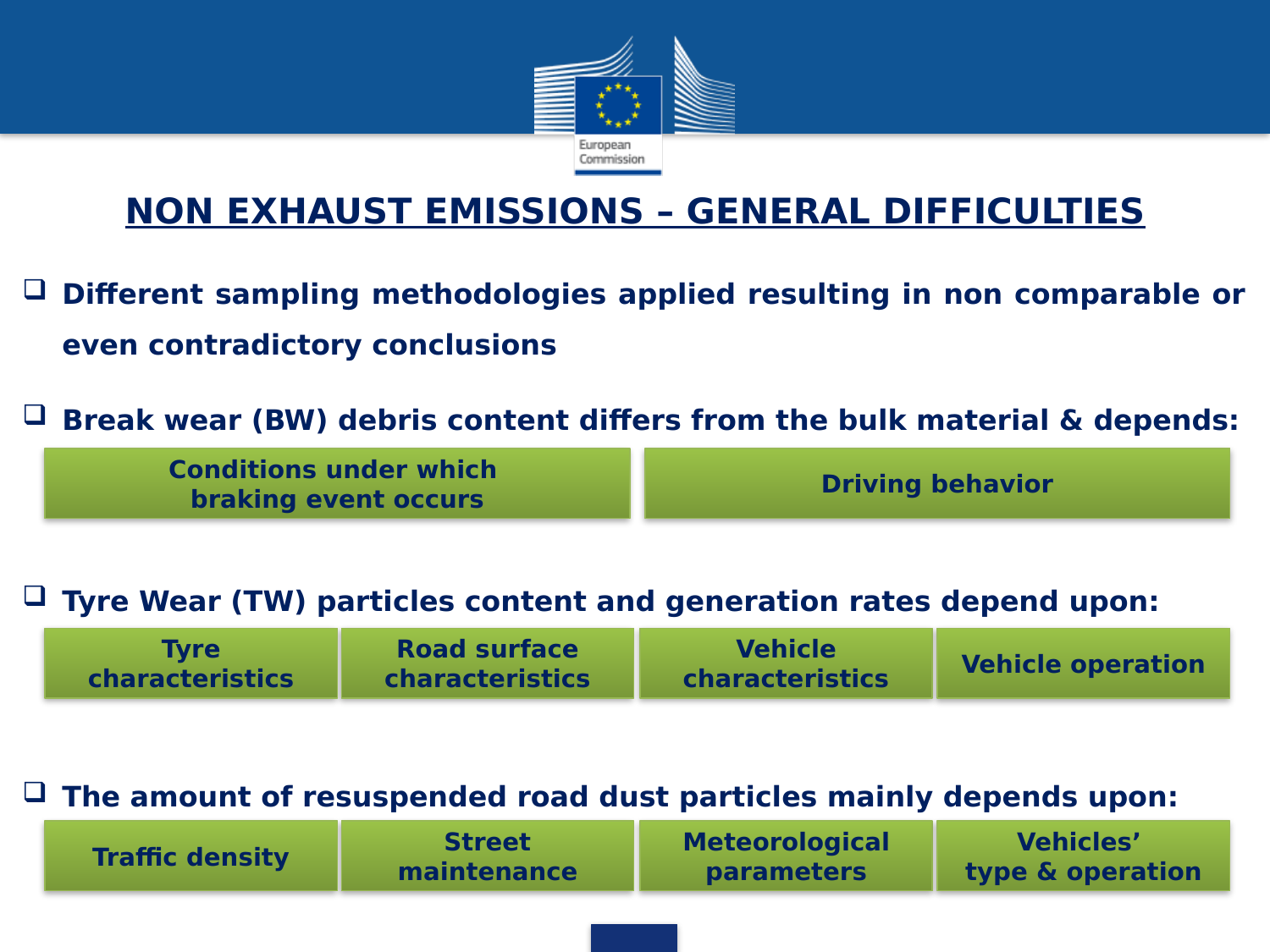

# NON EXHAUST EMISSIONS – GENERAL DIFFICULTIES
Different sampling methodologies applied resulting in non comparable or even contradictory conclusions

Break wear (BW) debris content differs from the bulk material & depends:
Conditions under which
braking event occurs
Driving behavior
Tyre Wear (TW) particles content and generation rates depend upon:
Vehicle characteristics
Road surface characteristics
Tyre characteristics
Vehicle operation
The amount of resuspended road dust particles mainly depends upon:
Meteorological parameters
Street maintenance
Traffic density
Vehicles’
type & operation